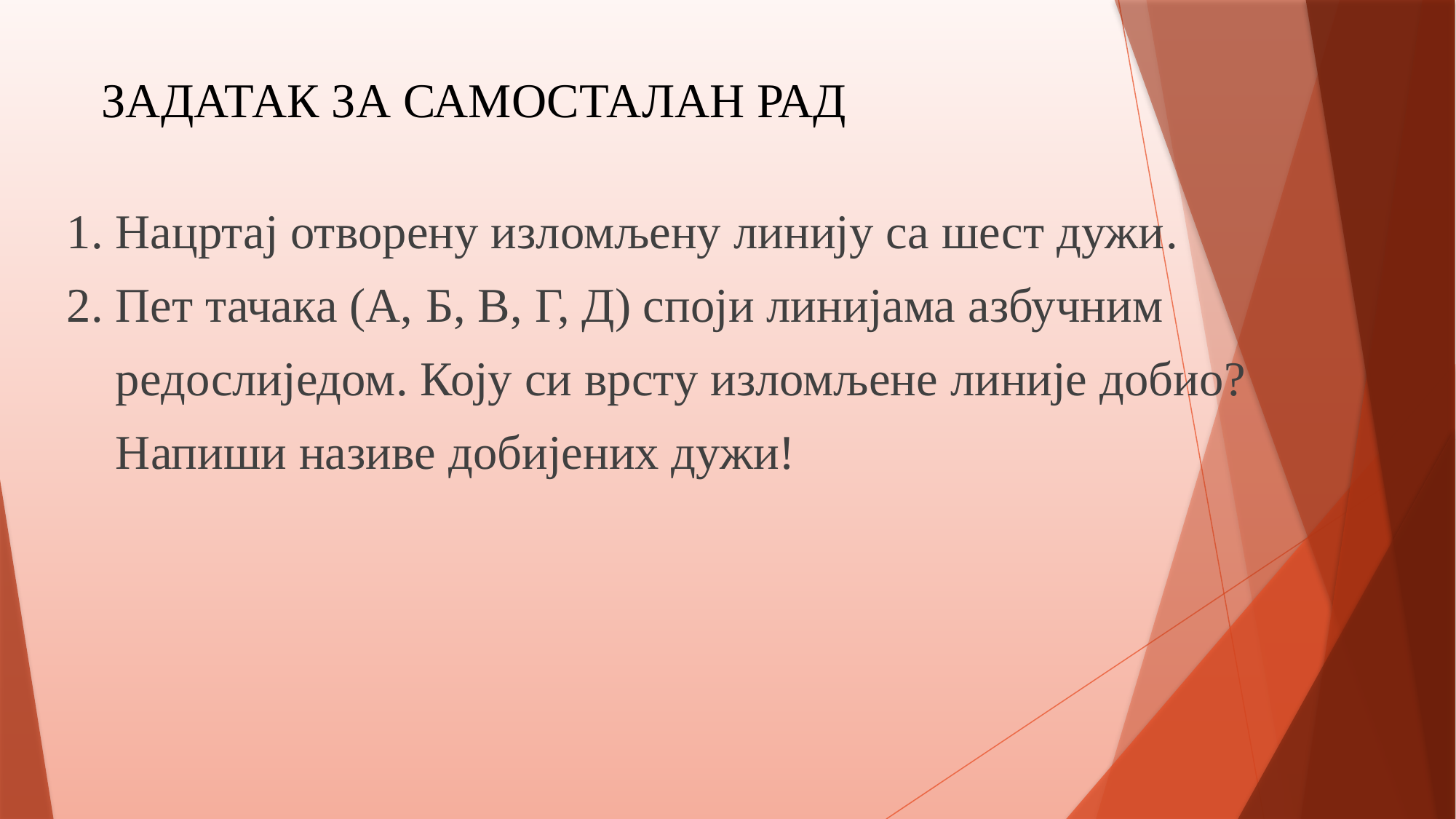

# ЗАДАТАК ЗА САМОСТАЛАН РАД
1. Нацртај отворену изломљену линију са шест дужи.
2. Пет тачака (А, Б, В, Г, Д) споји линијама азбучним
    редослиједом. Коју си врсту изломљене линије добио?
    Напиши називе добијених дужи!